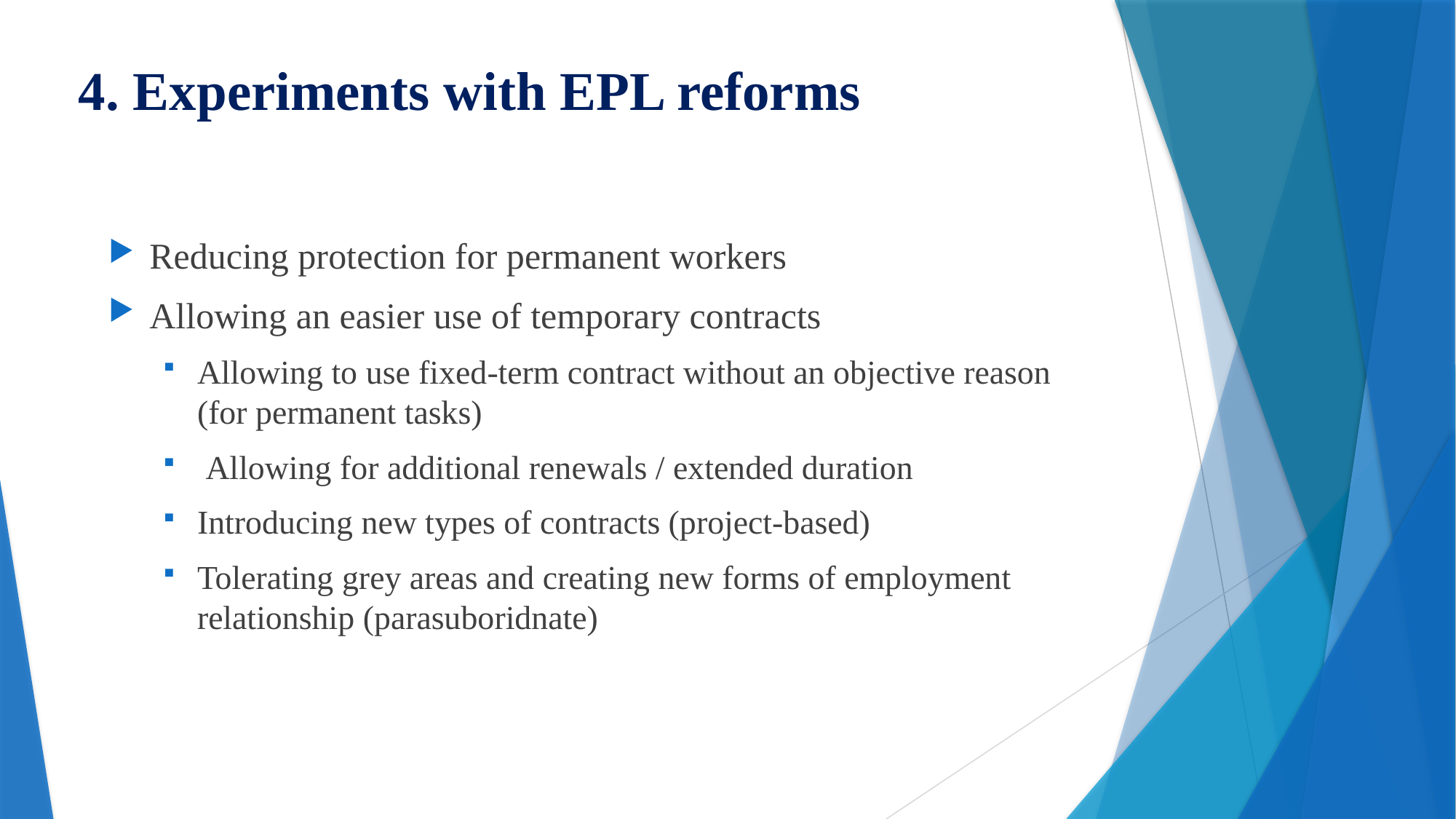

# 4. Experiments with EPL reforms
Reducing protection for permanent workers
Allowing an easier use of temporary contracts
Allowing to use fixed-term contract without an objective reason
(for permanent tasks)
 Allowing for additional renewals / extended duration
Introducing new types of contracts (project-based)
Tolerating grey areas and creating new forms of employment relationship (parasuboridnate)